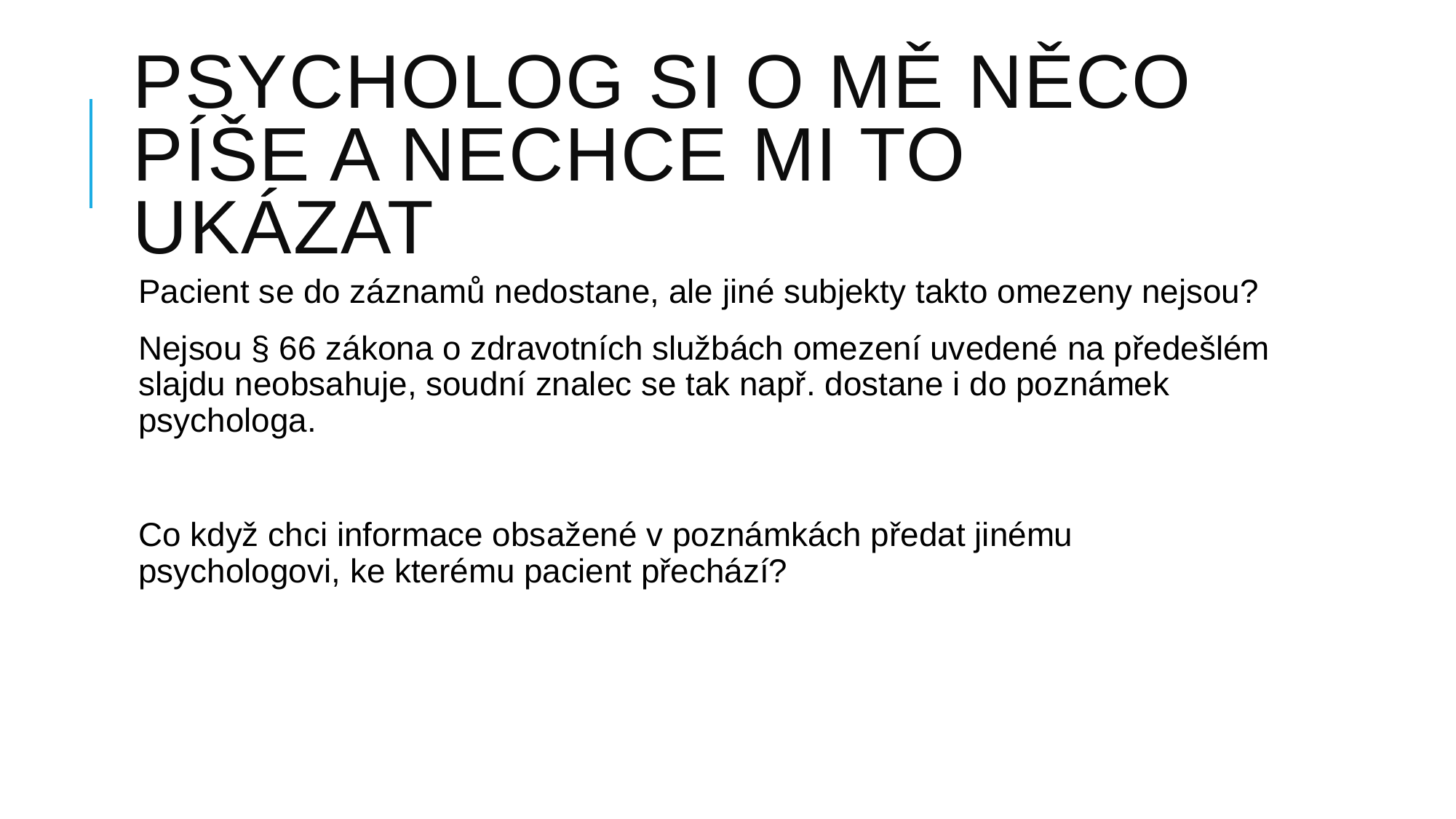

# Psycholog si o mě něco píše a nechce mi to ukázat
Pacient se do záznamů nedostane, ale jiné subjekty takto omezeny nejsou?
Nejsou § 66 zákona o zdravotních službách omezení uvedené na předešlém slajdu neobsahuje, soudní znalec se tak např. dostane i do poznámek psychologa.

Co když chci informace obsažené v poznámkách předat jinému psychologovi, ke kterému pacient přechází?